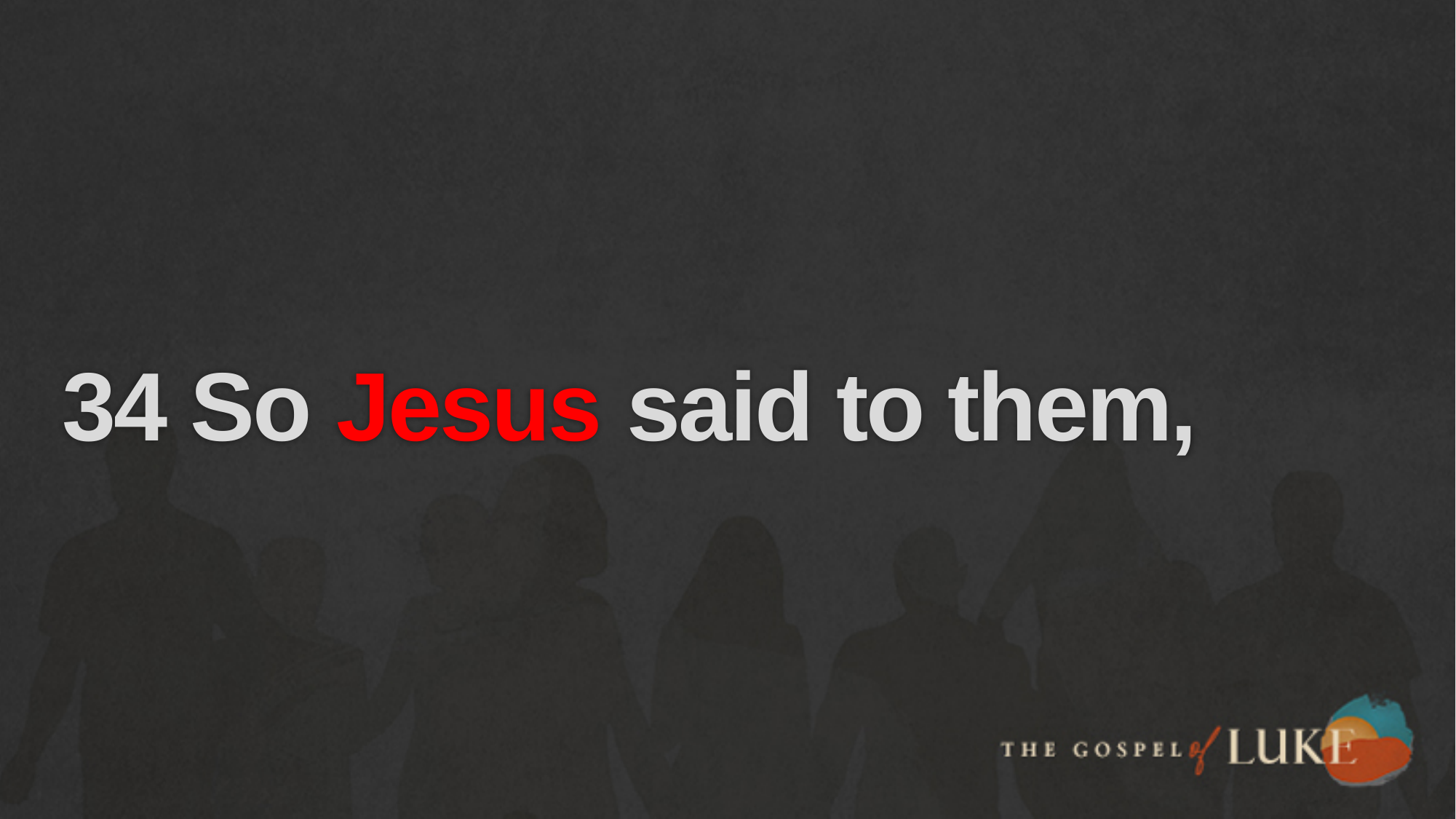

# 34 So Jesus said to them,